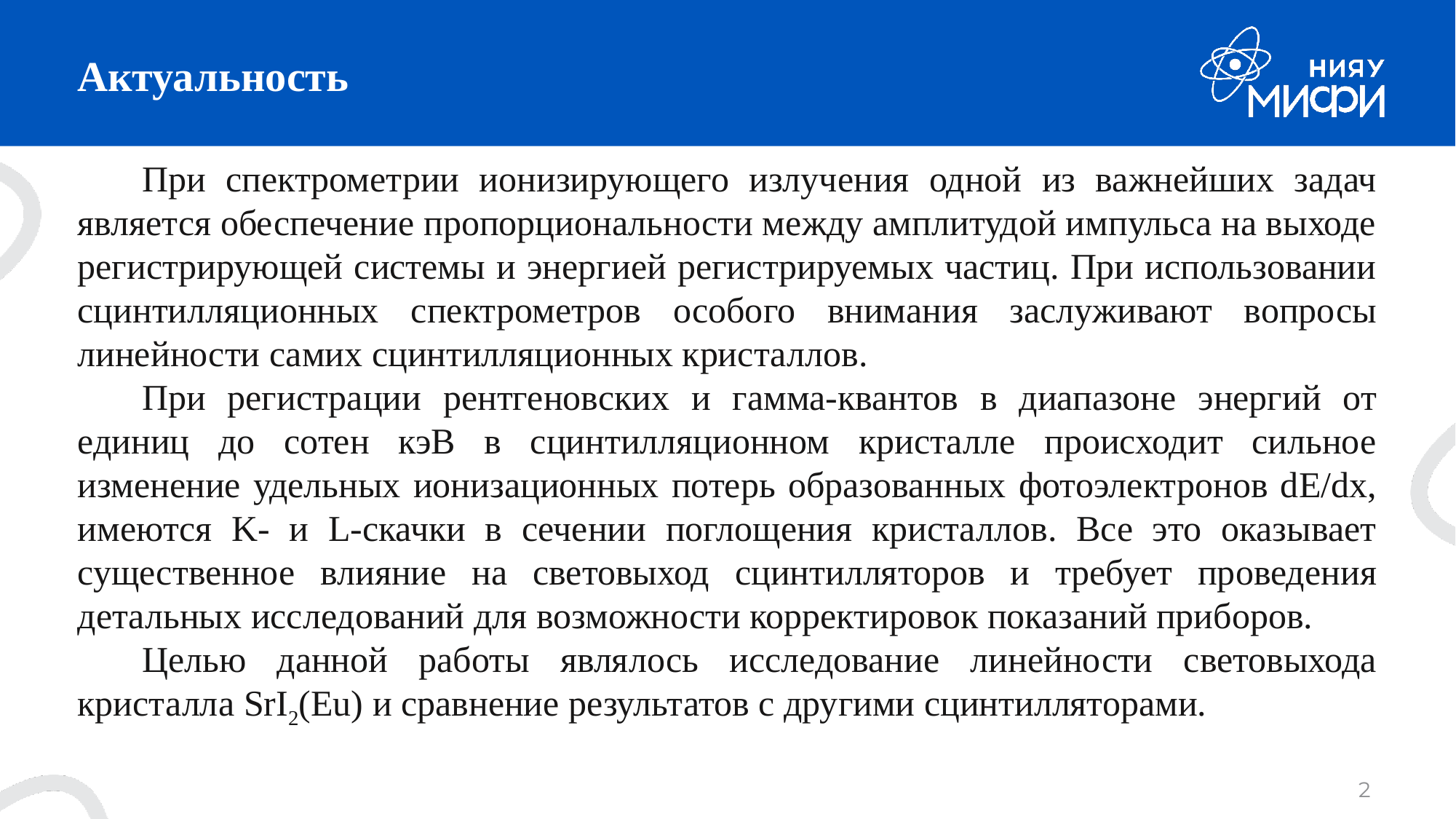

# Актуальность
При спектрометрии ионизирующего излучения одной из важнейших задач является обеспечение пропорциональности между амплитудой импульса на выходе регистрирующей системы и энергией регистрируемых частиц. При использовании сцинтилляционных спектрометров особого внимания заслуживают вопросы линейности самих сцинтилляционных кристаллов.
При регистрации рентгеновских и гамма-квантов в диапазоне энергий от единиц до сотен кэВ в сцинтилляционном кристалле происходит сильное изменение удельных ионизационных потерь образованных фотоэлектронов dE/dx, имеются K- и L-скачки в сечении поглощения кристаллов. Все это оказывает существенное влияние на световыход сцинтилляторов и требует проведения детальных исследований для возможности корректировок показаний приборов.
Целью данной работы являлось исследование линейности световыхода кристалла SrI2(Eu) и сравнение результатов с другими сцинтилляторами.